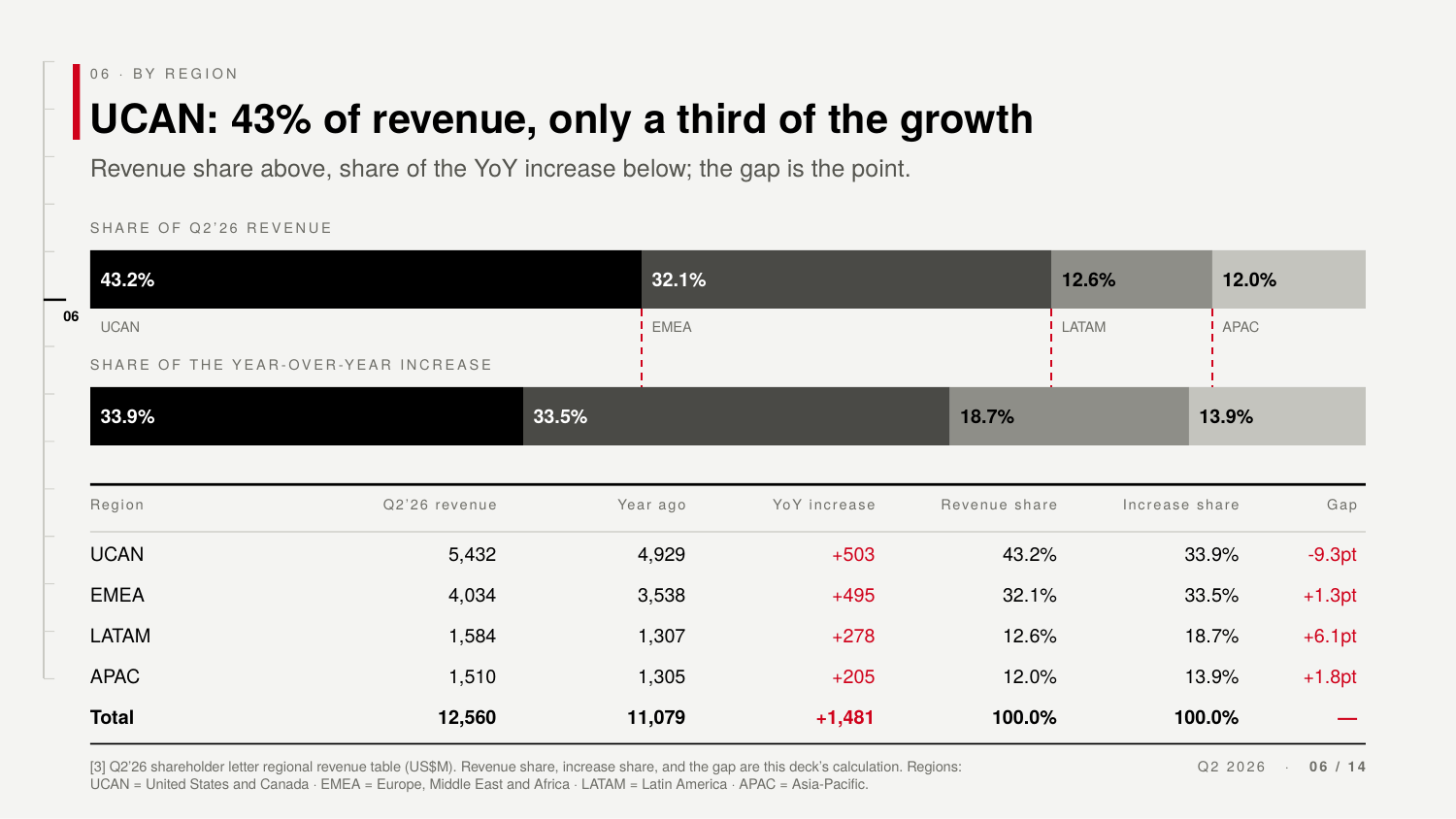

06 · BY REGION

UCAN: 43% of revenue, only a third of the growth

Revenue share above, share of the YoY increase below; the gap is the point.

SHARE OF Q2’26 REVENUE

43.2%
32.1%
12.6%
12.0%

06
UCAN
EMEA
LATAM
APAC

SHARE OF THE YEAR-OVER-YEAR INCREASE

33.9%
33.5%
18.7%
13.9%

Region
Q2’26 revenue
Year ago
YoY increase
Revenue share
Increase share
Gap

UCAN
5,432
4,929
+503
43.2%
33.9%
-9.3pt
EMEA
4,034
3,538
+495
32.1%
33.5%
+1.3pt

LATAM
1,584
1,307
+278
12.6%
18.7%
+6.1pt

APAC
1,510
1,305
+205
12.0%
13.9%
+1.8pt

Total
12,560
11,079
+1,481
100.0%
100.0%
—

[3] Q2’26 shareholder letter regional revenue table (US$M). Revenue share, increase share, and the gap are this deck’s calculation. Regions: UCAN = United States and Canada · EMEA = Europe, Middle East and Africa · LATAM = Latin America · APAC = Asia-Pacific.
Q2 2026   ·   06 / 14